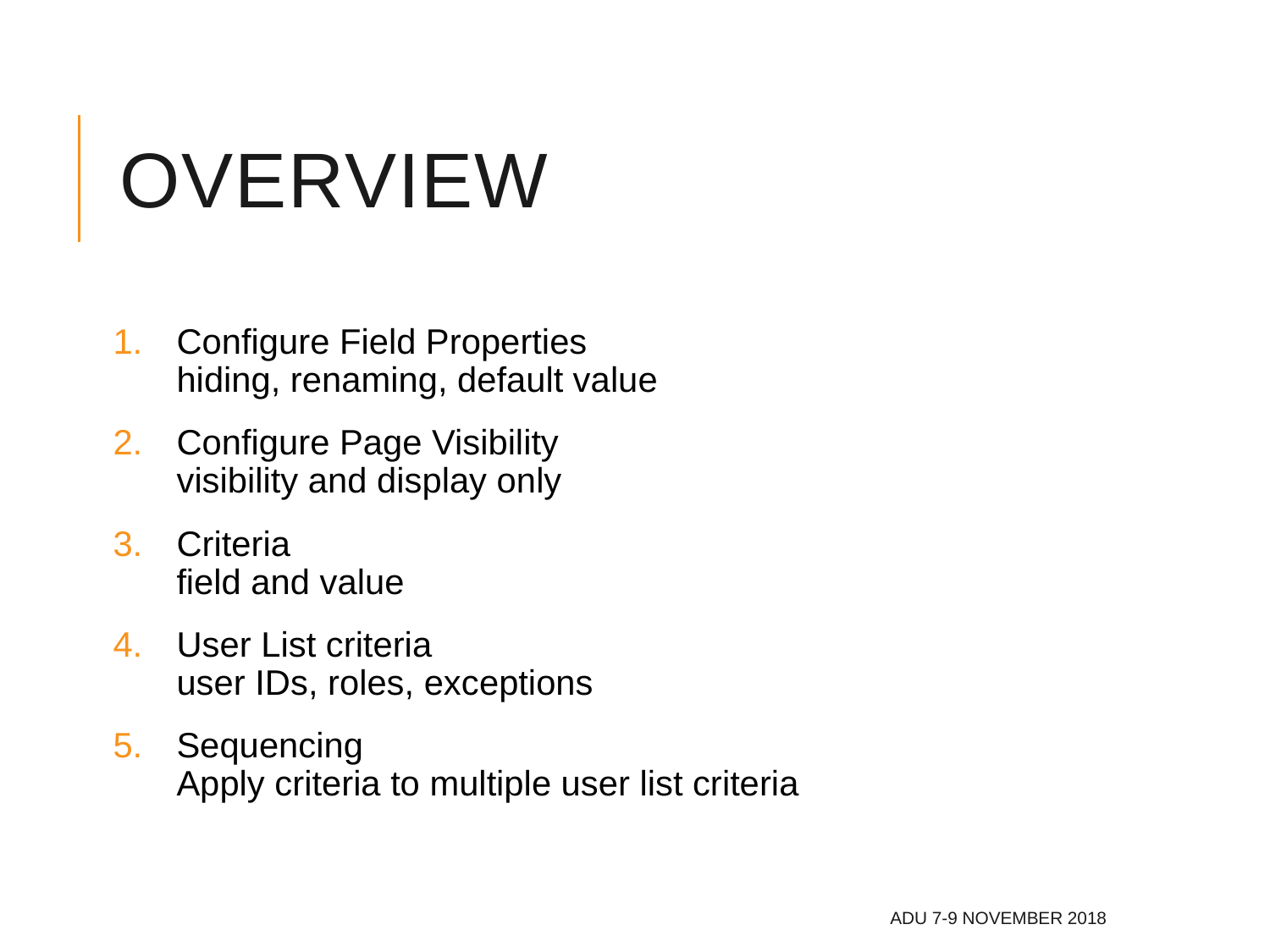

# Overview
Configure Field Properties
hiding, renaming, default value
Configure Page Visibility
visibility and display only
Criteria
field and value
User List criteria
user IDs, roles, exceptions
Sequencing
Apply criteria to multiple user list criteria
ADU 7-9 November 2018